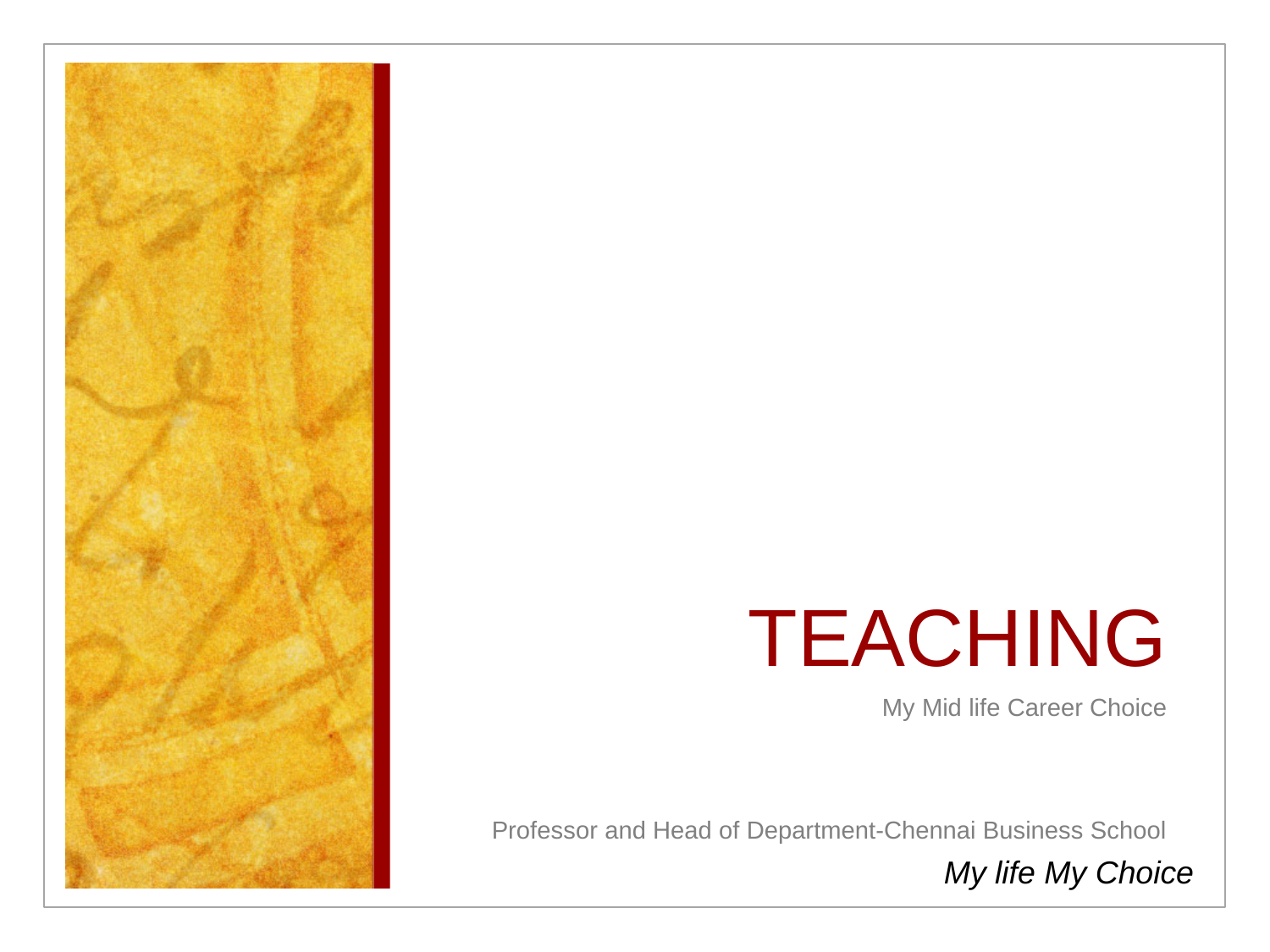

# TEACHING
My Mid life Career Choice

Professor and Head of Department-Chennai Business School
My life My Choice